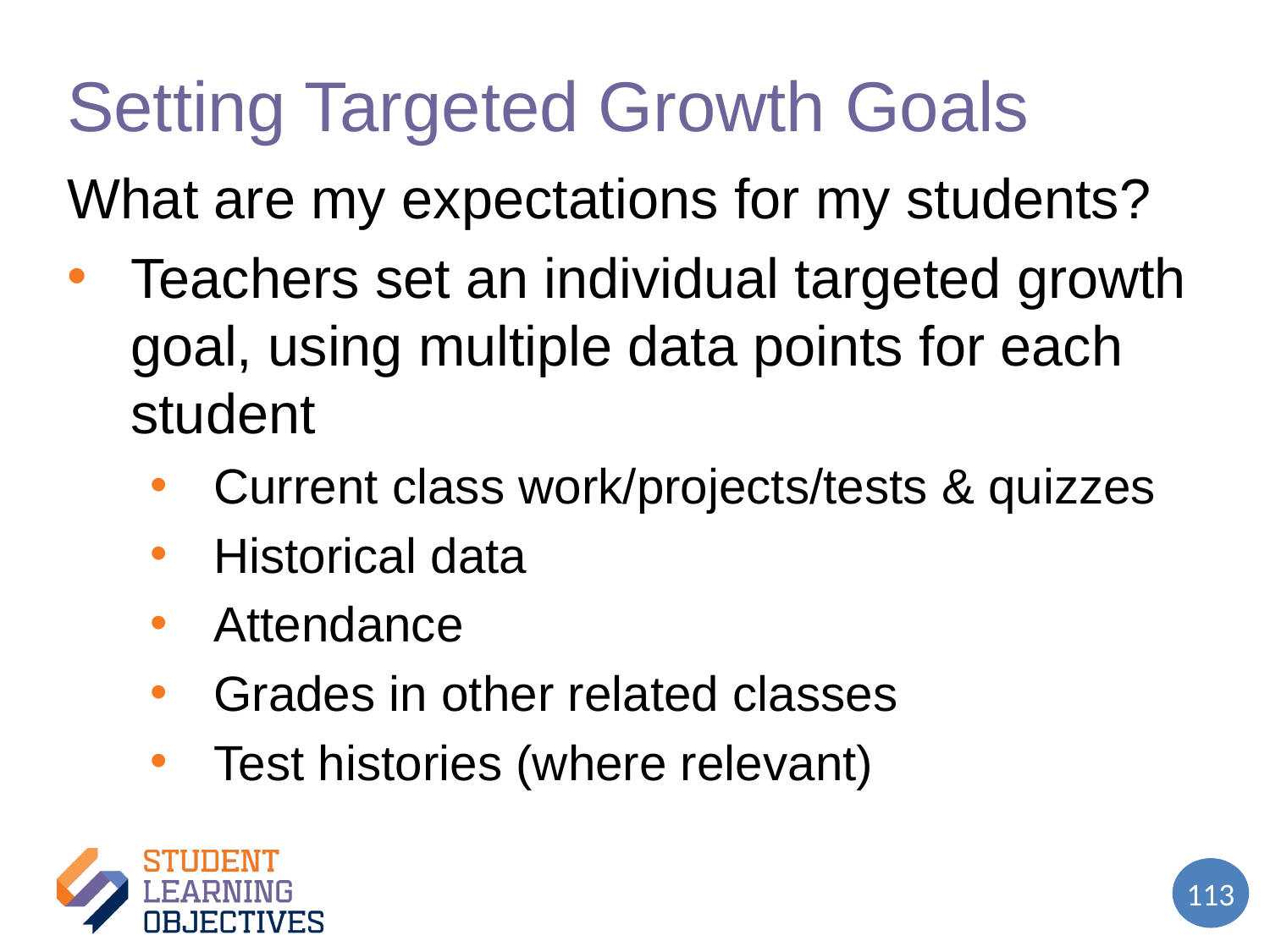

# Setting Targeted Growth Goals
What are my expectations for my students?
Teachers set an individual targeted growth goal, using multiple data points for each student
Current class work/projects/tests & quizzes
Historical data
Attendance
Grades in other related classes
Test histories (where relevant)
113